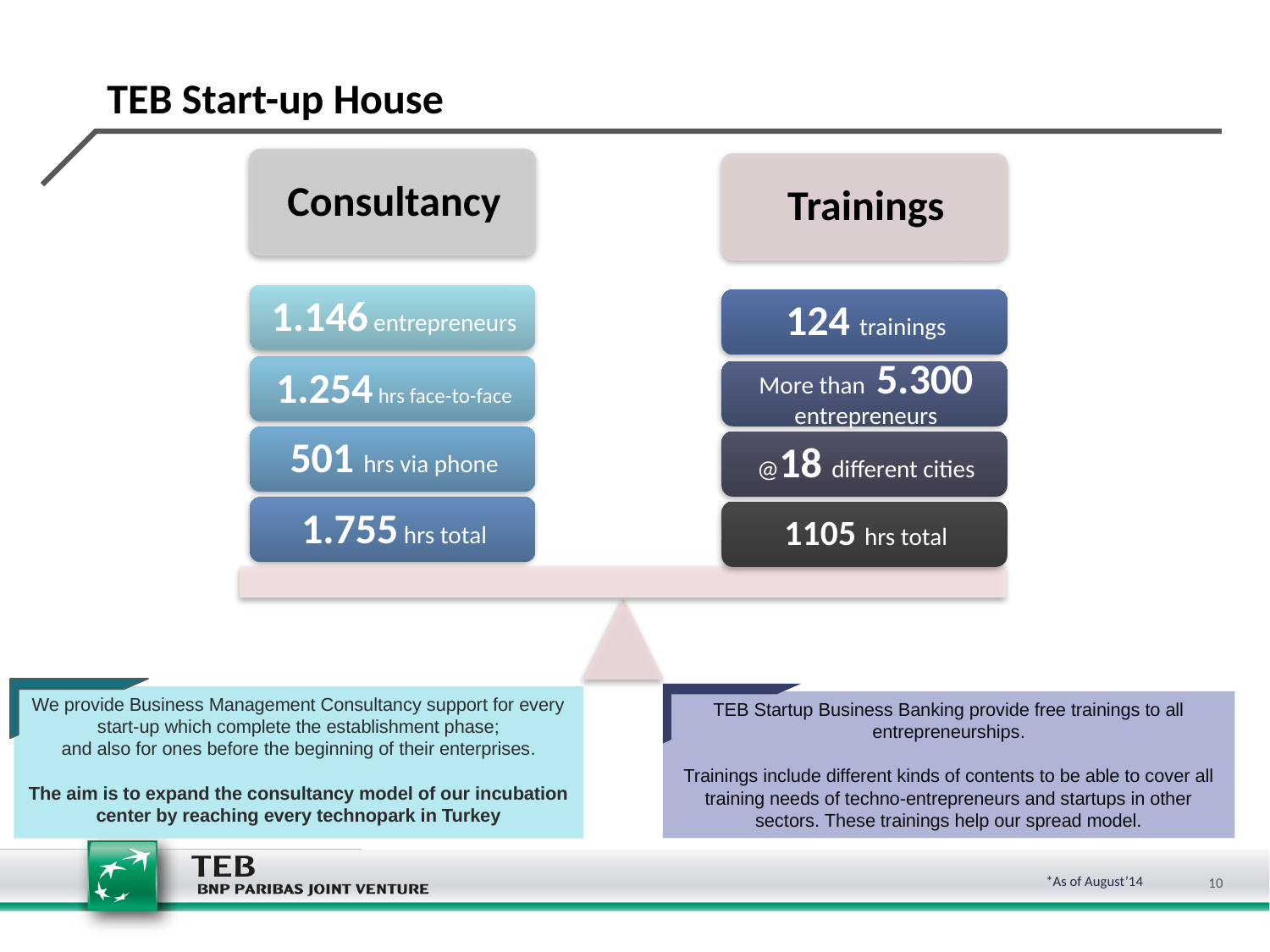

TEB Start-up House
Consultancy
Trainings
1105 hrs total
@18 different cities
More than  5.300 entrepreneurs
124 trainings
1.755 hrs total
501 hrs via phone
1.254 hrs face-to-face
1.146 entrepreneurs

We provide Business Management Consultancy support for every start-up which complete the establishment phase;
and also for ones before the beginning of their enterprises.

The aim is to expand the consultancy model of our incubation center by reaching every technopark in Turkey
TEB Startup Business Banking provide free trainings to all entrepreneurships.

Trainings include different kinds of contents to be able to cover all training needs of techno-entrepreneurs and startups in other sectors. These trainings help our spread model.
 *As of August’14
10